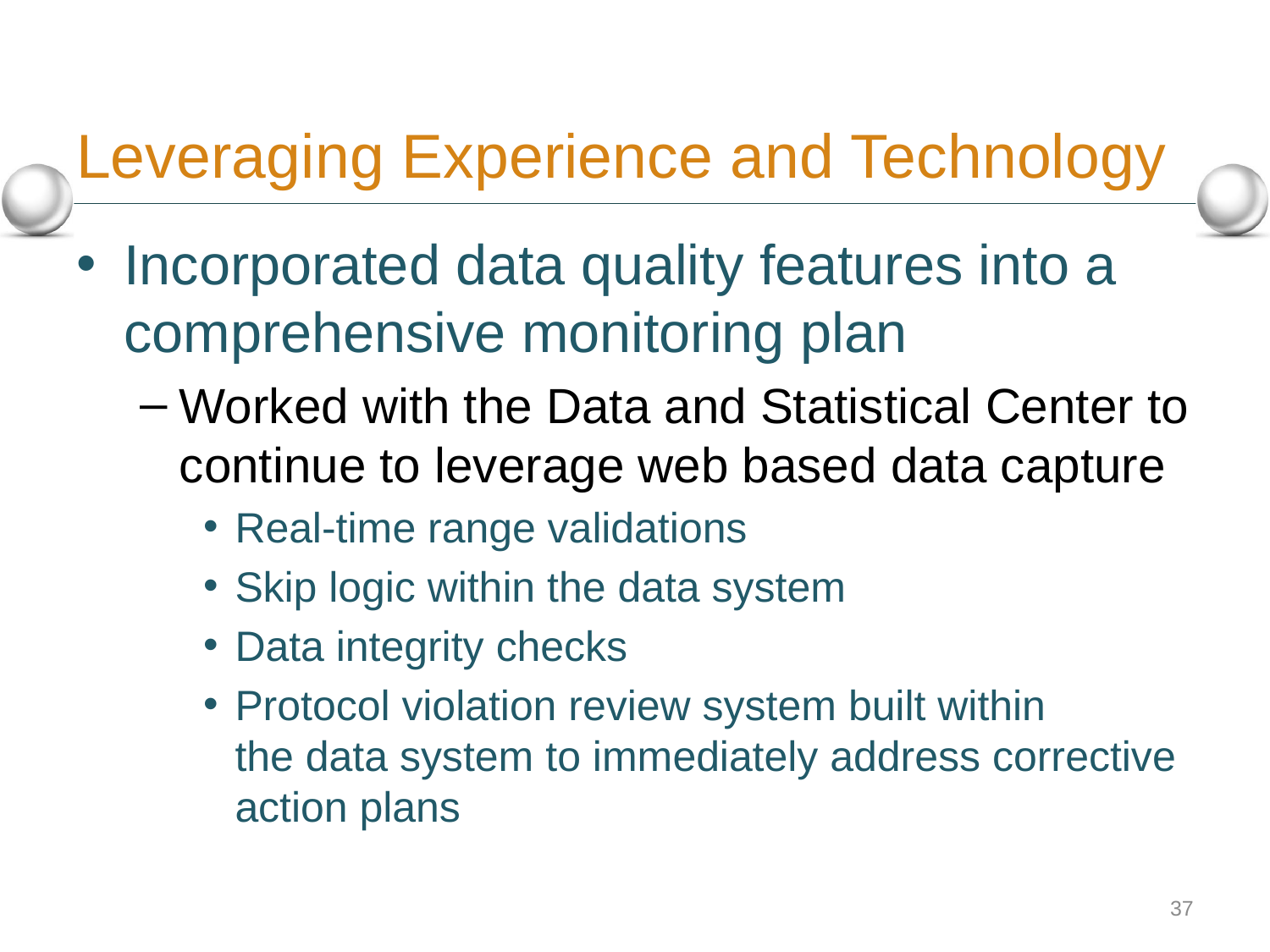

# Leveraging Experience and Technology
Incorporated data quality features into a comprehensive monitoring plan
Worked with the Data and Statistical Center to continue to leverage web based data capture
Real-time range validations
Skip logic within the data system
Data integrity checks
Protocol violation review system built within
the data system to immediately address corrective action plans
37